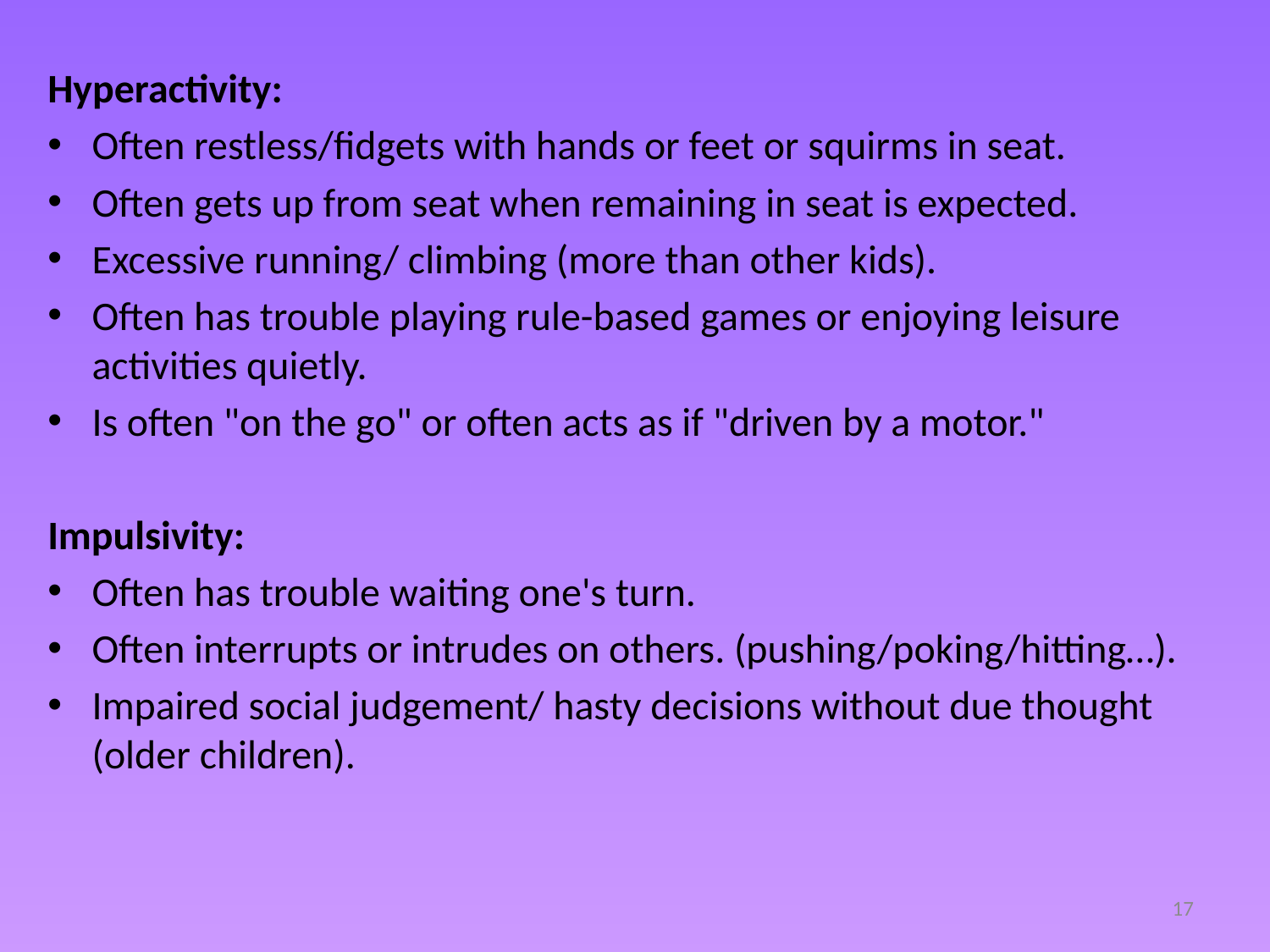

Hyperactivity:
Often restless/fidgets with hands or feet or squirms in seat.
Often gets up from seat when remaining in seat is expected.
Excessive running/ climbing (more than other kids).
Often has trouble playing rule-based games or enjoying leisure activities quietly.
Is often "on the go" or often acts as if "driven by a motor."

Impulsivity:
Often has trouble waiting one's turn.
Often interrupts or intrudes on others. (pushing/poking/hitting…).
Impaired social judgement/ hasty decisions without due thought (older children).

17